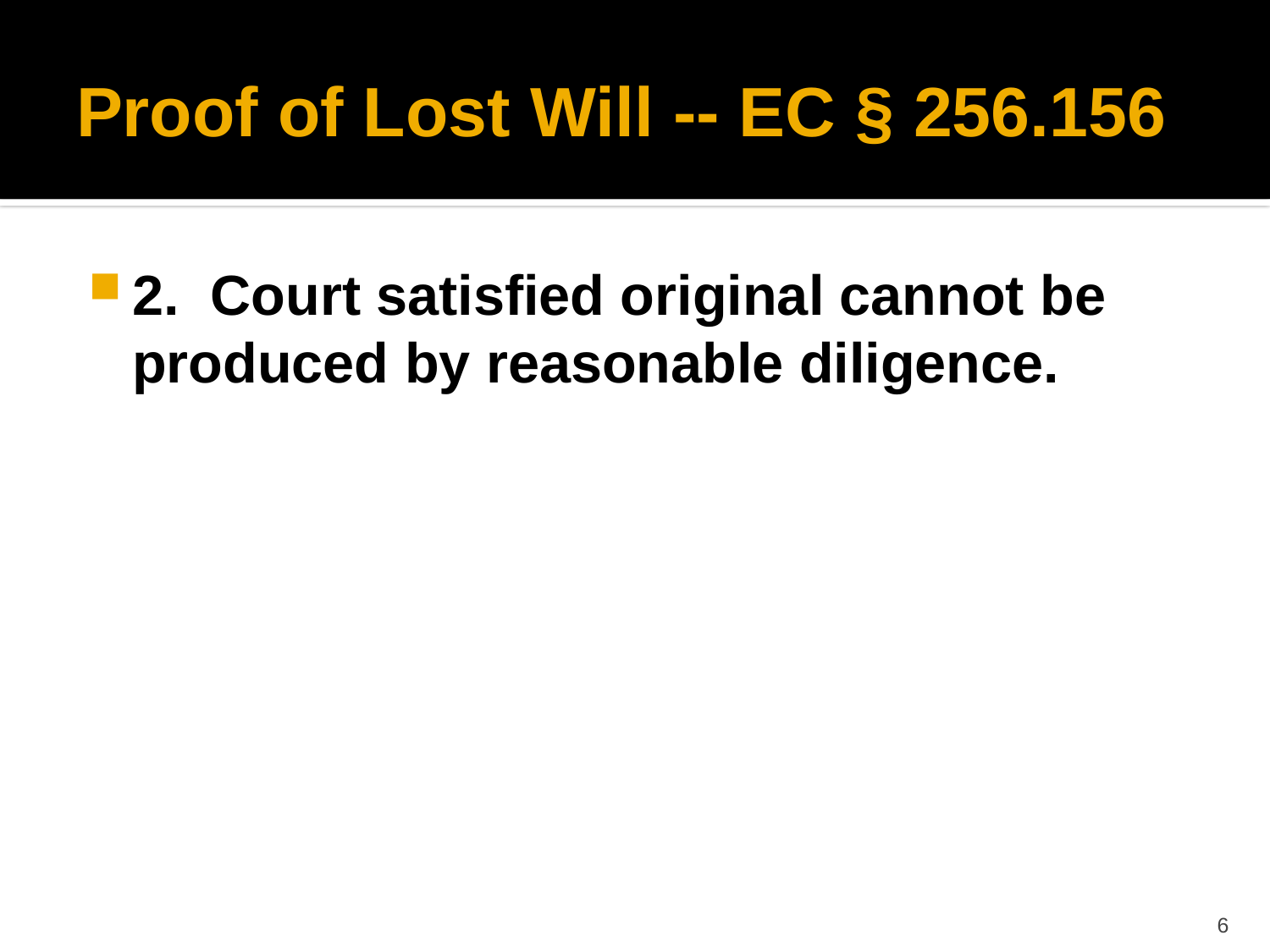

# Proof of Lost Will -- EC § 256.156
2.  Court satisfied original cannot be produced by reasonable diligence.
6